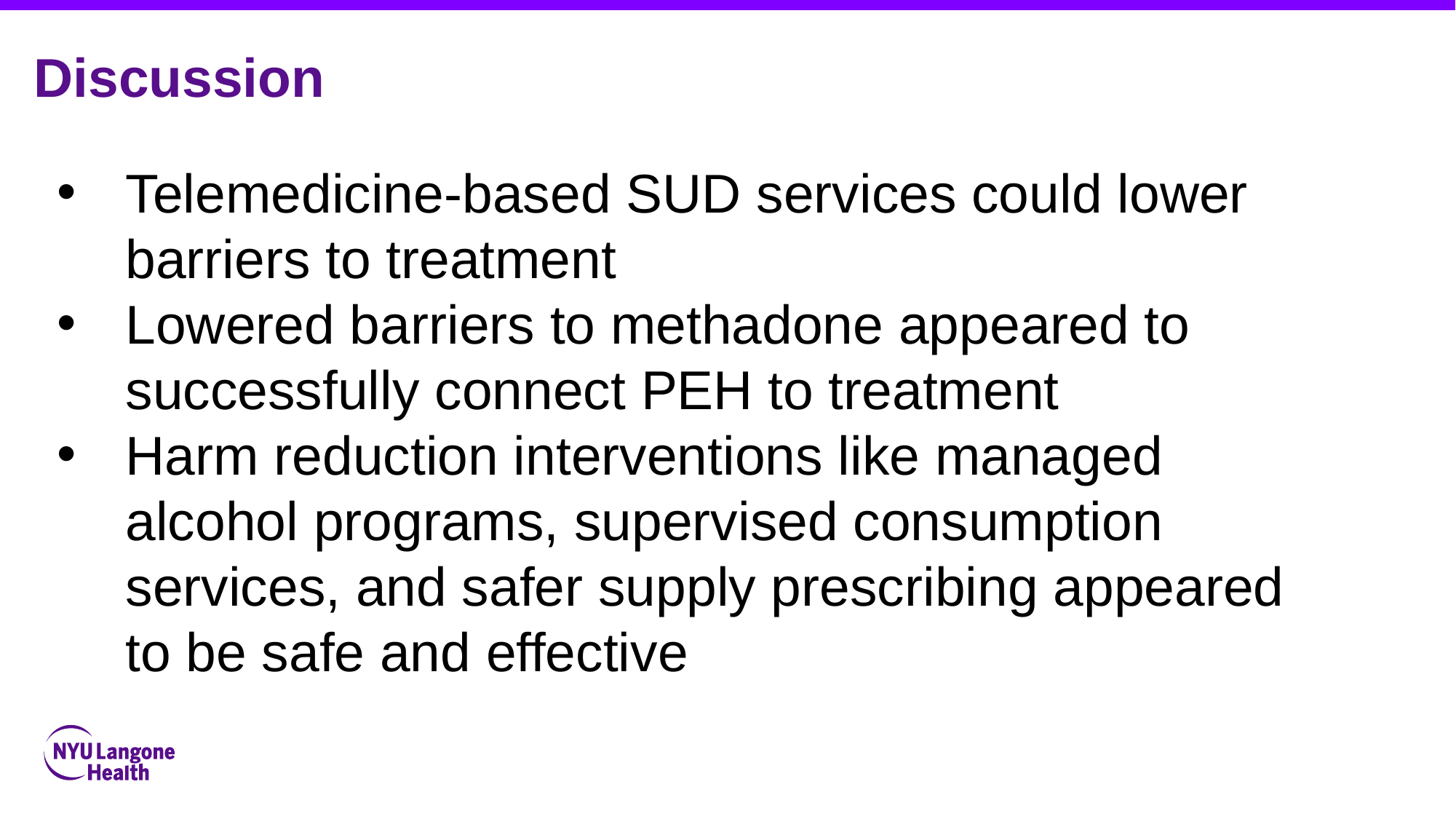

# Discussion
Telemedicine-based SUD services could lower barriers to treatment
Lowered barriers to methadone appeared to successfully connect PEH to treatment
Harm reduction interventions like managed alcohol programs, supervised consumption services, and safer supply prescribing appeared to be safe and effective